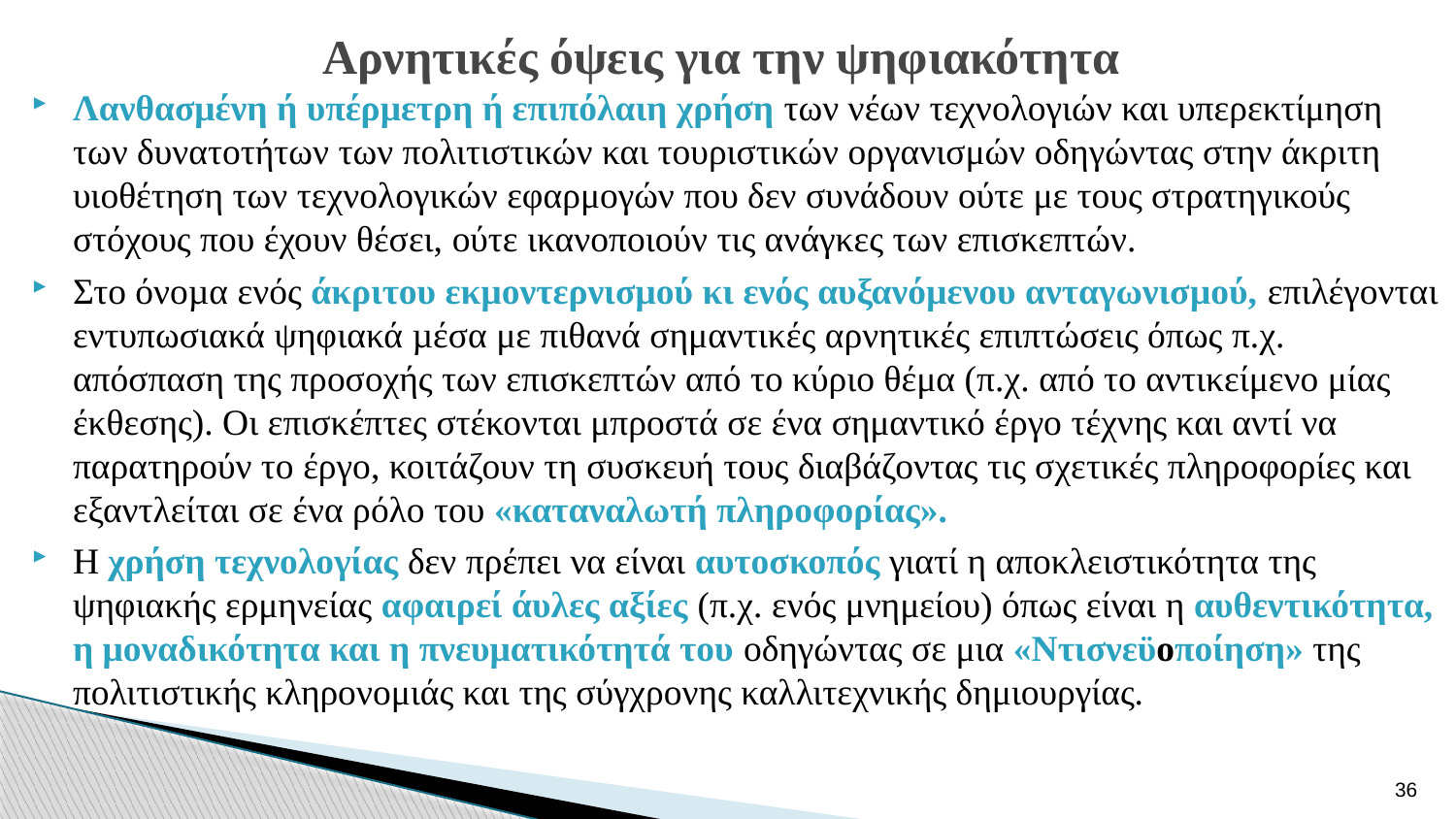

# Αρνητικές όψεις για την ψηφιακότητα
Λανθασμένη ή υπέρμετρη ή επιπόλαιη χρήση των νέων τεχνολογιών και υπερεκτίμηση των δυνατοτήτων των πολιτιστικών και τουριστικών οργανισμών οδηγώντας στην άκριτη υιοθέτηση των τεχνολογικών εφαρμογών που δεν συνάδουν ούτε με τους στρατηγικούς στόχους που έχουν θέσει, ούτε ικανοποιούν τις ανάγκες των επισκεπτών.
Στο όνοµα ενός άκριτου εκµοντερνισµού κι ενός αυξανόµενου ανταγωνισµού, επιλέγονται εντυπωσιακά ψηφιακά µέσα με πιθανά σημαντικές αρνητικές επιπτώσεις όπως π.χ. απόσπαση της προσοχής των επισκεπτών από το κύριο θέμα (π.χ. από το αντικείμενο μίας έκθεσης). Οι επισκέπτες στέκονται μπροστά σε ένα σημαντικό έργο τέχνης και αντί να παρατηρούν το έργο, κοιτάζουν τη συσκευή τους διαβάζοντας τις σχετικές πληροφορίες και εξαντλείται σε ένα ρόλο του «καταναλωτή πληροφορίας».
Η χρήση τεχνολογίας δεν πρέπει να είναι αυτοσκοπός γιατί η αποκλειστικότητα της ψηφιακής ερμηνείας αφαιρεί άυλες αξίες (π.χ. ενός μνημείου) όπως είναι η αυθεντικότητα, η μοναδικότητα και η πνευματικότητά του οδηγώντας σε μια «Ντισνεϋοποίηση» της πολιτιστικής κληρονομιάς και της σύγχρονης καλλιτεχνικής δημιουργίας.

36